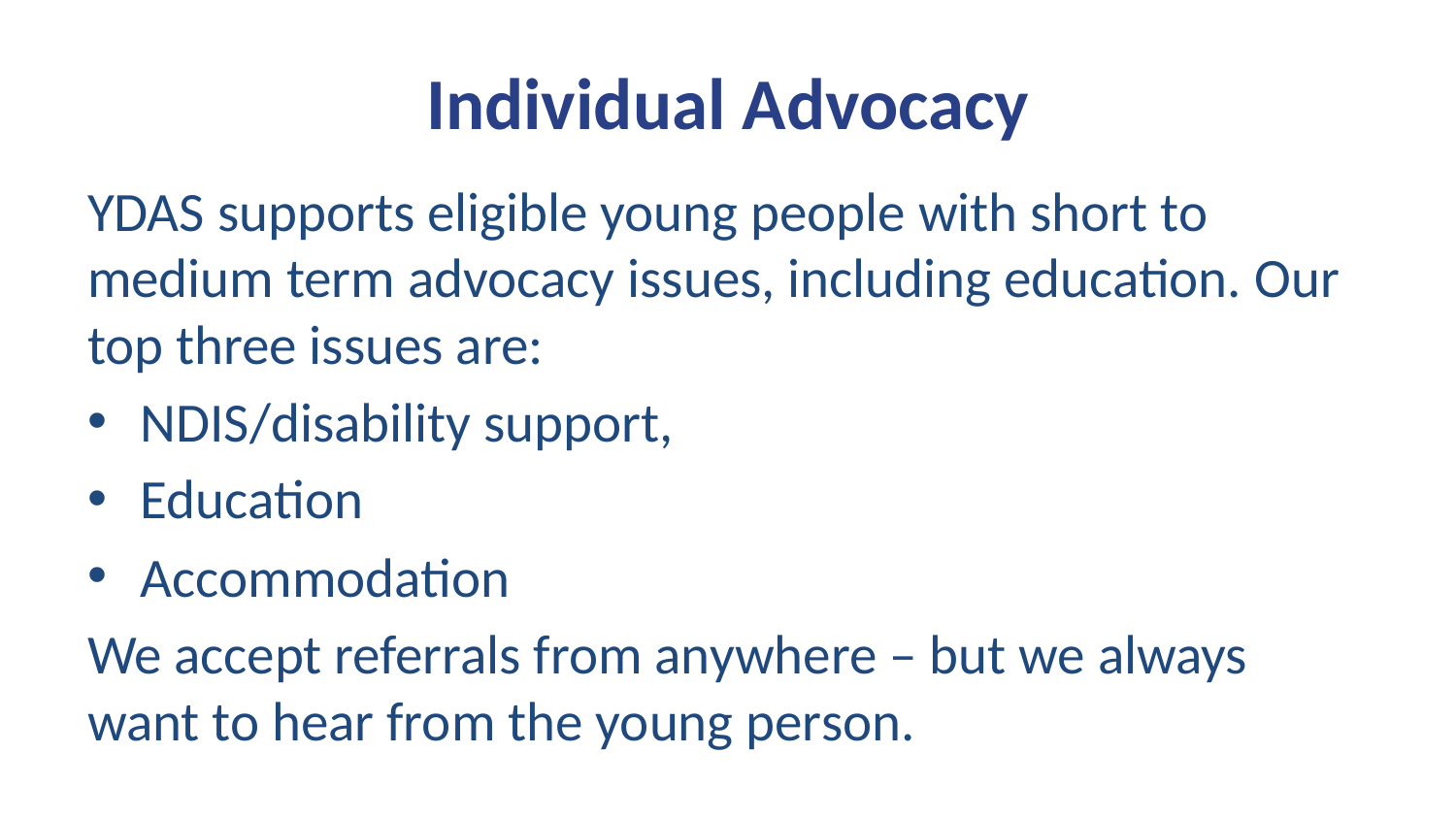

# Individual Advocacy
YDAS supports eligible young people with short to medium term advocacy issues, including education. Our top three issues are:
NDIS/disability support,
Education
Accommodation
We accept referrals from anywhere – but we always want to hear from the young person.